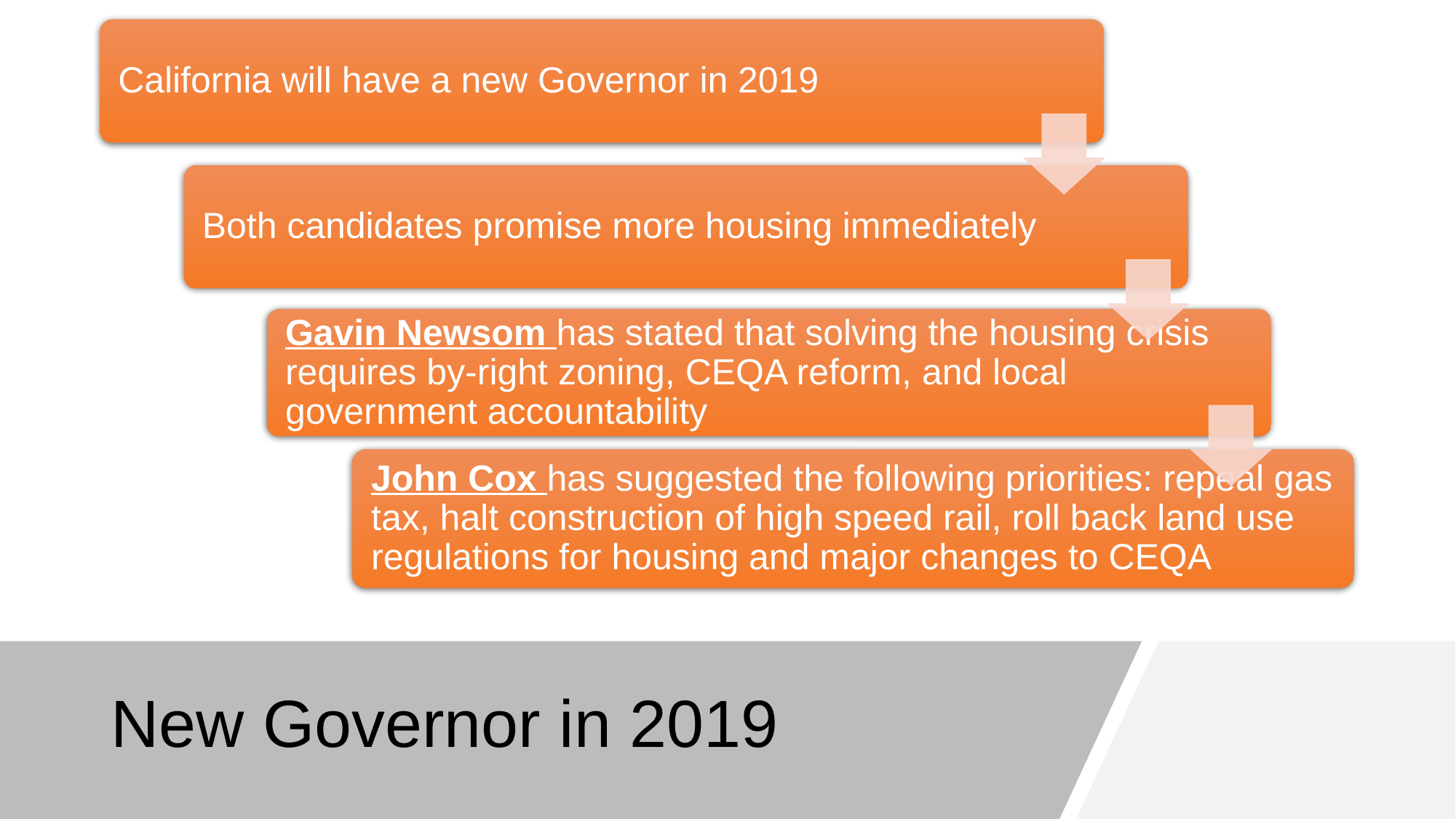

California will have a new Governor in 2019
Both candidates promise more housing immediately
Gavin Newsom has stated that solving the housing crisis requires by-right zoning, CEQA reform, and local government accountability
John Cox has suggested the following priorities: repeal gas tax, halt construction of high speed rail, roll back land use regulations for housing and major changes to CEQA

# New Governor in 2019